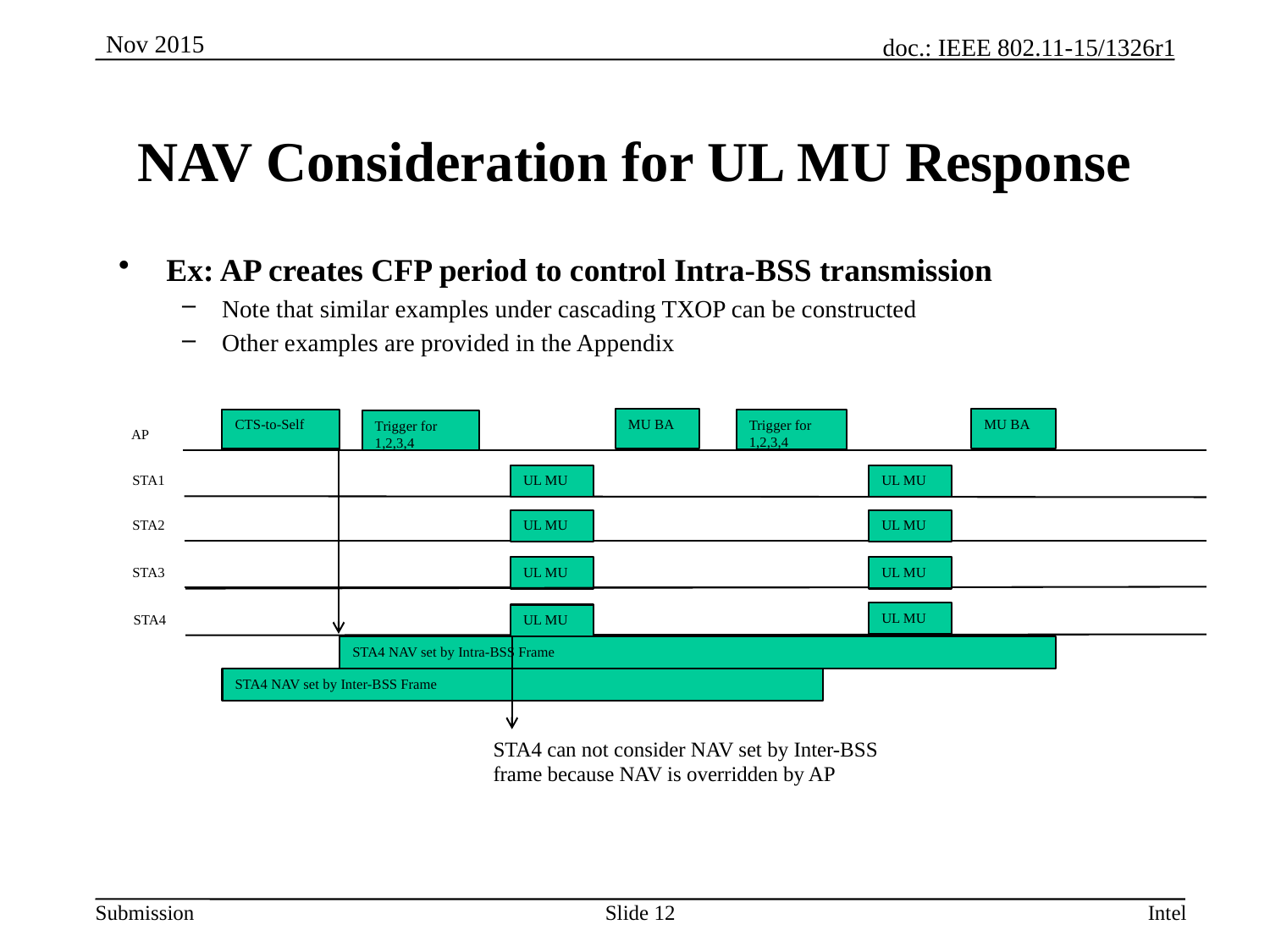

# NAV Consideration for UL MU Response
Ex: AP creates CFP period to control Intra-BSS transmission
Note that similar examples under cascading TXOP can be constructed
Other examples are provided in the Appendix

MU BA
MU BA
CTS-to-Self
Trigger for 1,2,3,4
Trigger for 1,2,3,4
AP
STA1
UL MU
UL MU
STA2
UL MU
UL MU
STA3
UL MU
UL MU
UL MU
STA4
UL MU
STA4 NAV set by Intra-BSS Frame
STA4 NAV set by Inter-BSS Frame
STA4 can not consider NAV set by Inter-BSS frame because NAV is overridden by AP
Intel
Slide 12